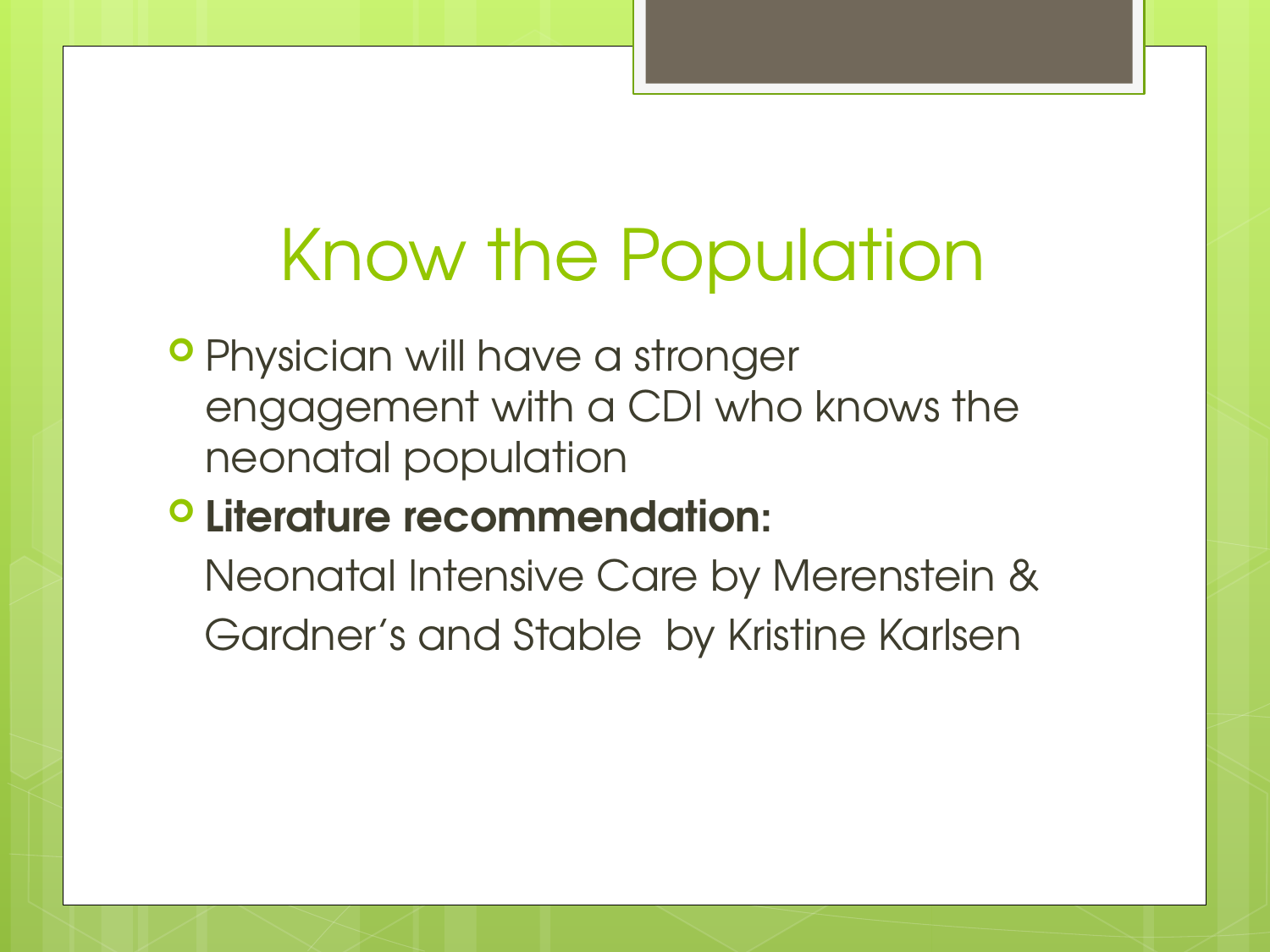

# Know the Population
Physician will have a stronger engagement with a CDI who knows the neonatal population
Literature recommendation:
    Neonatal Intensive Care by Merenstein &
    Gardner’s and Stable  by Kristine Karlsen